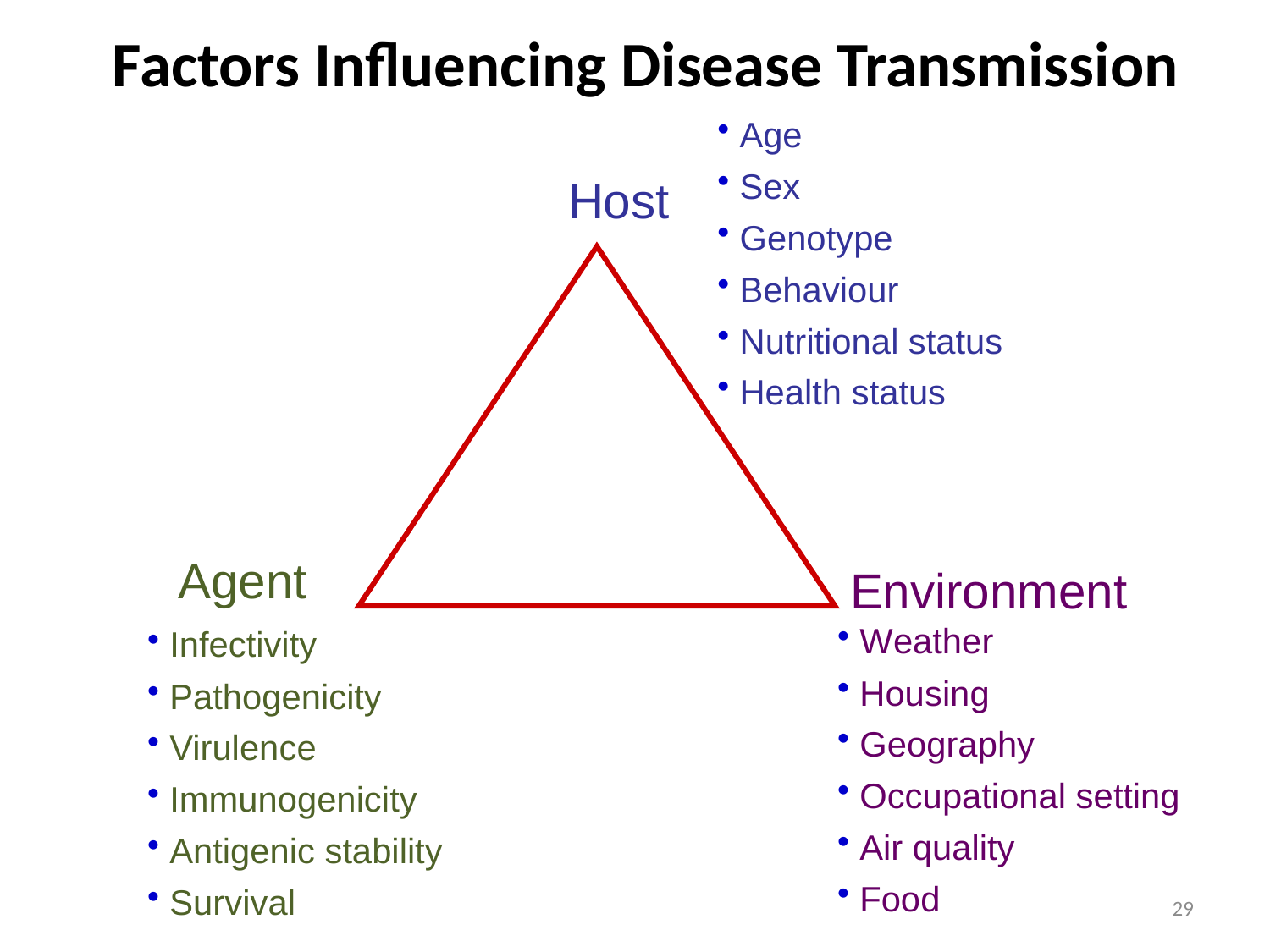

Factors Influencing Disease Transmission
 Age
 Sex
 Genotype
 Behaviour
 Nutritional status
 Health status
Host

Agent
Environment
 Weather
 Housing
 Geography
 Occupational setting
 Air quality
 Food
 Infectivity
 Pathogenicity
 Virulence
 Immunogenicity
 Antigenic stability
 Survival
29